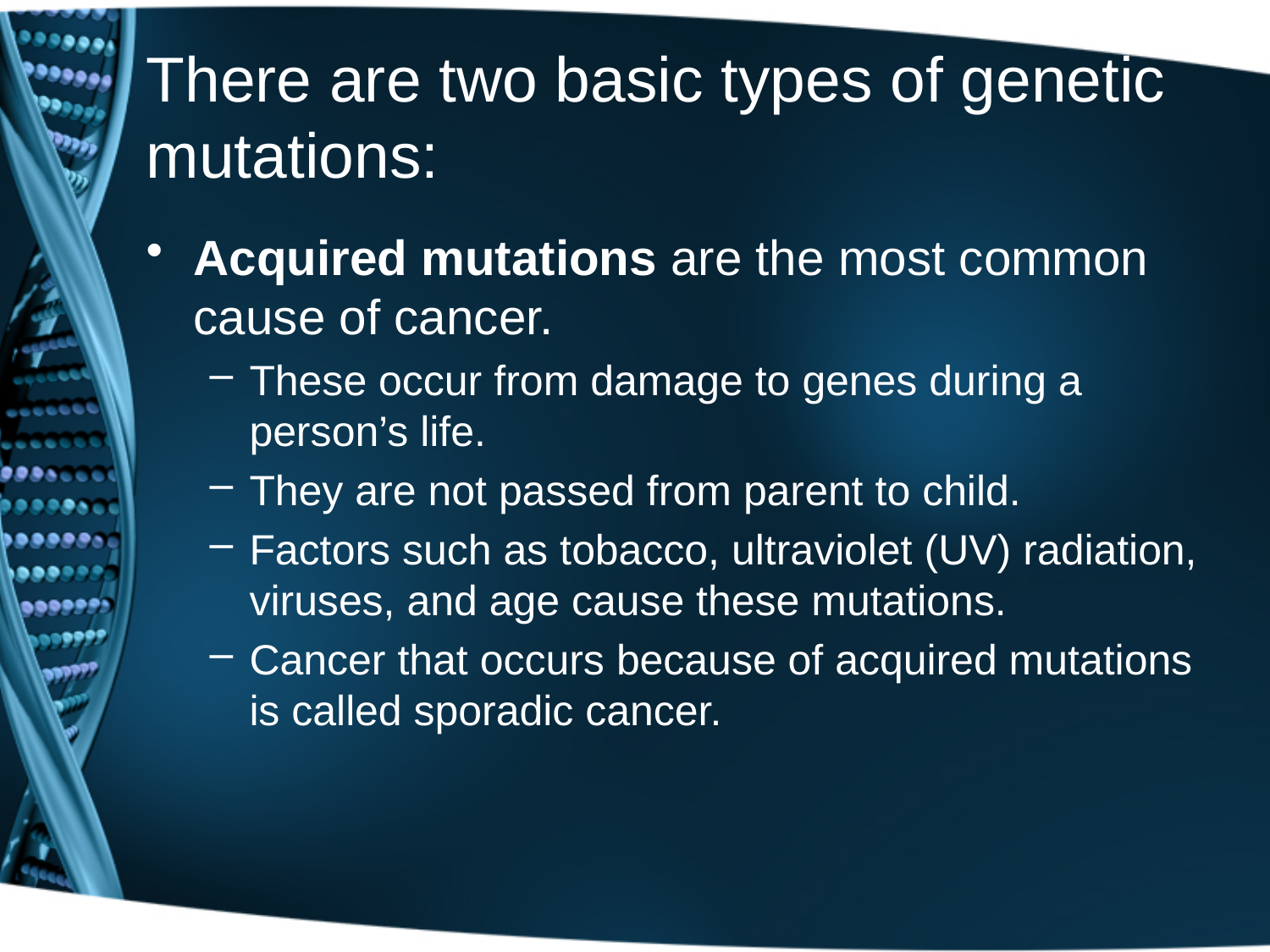

# There are two basic types of genetic mutations:
Acquired mutations are the most common cause of cancer.
These occur from damage to genes during a person’s life.
They are not passed from parent to child.
Factors such as tobacco, ultraviolet (UV) radiation, viruses, and age cause these mutations.
Cancer that occurs because of acquired mutations is called sporadic cancer.